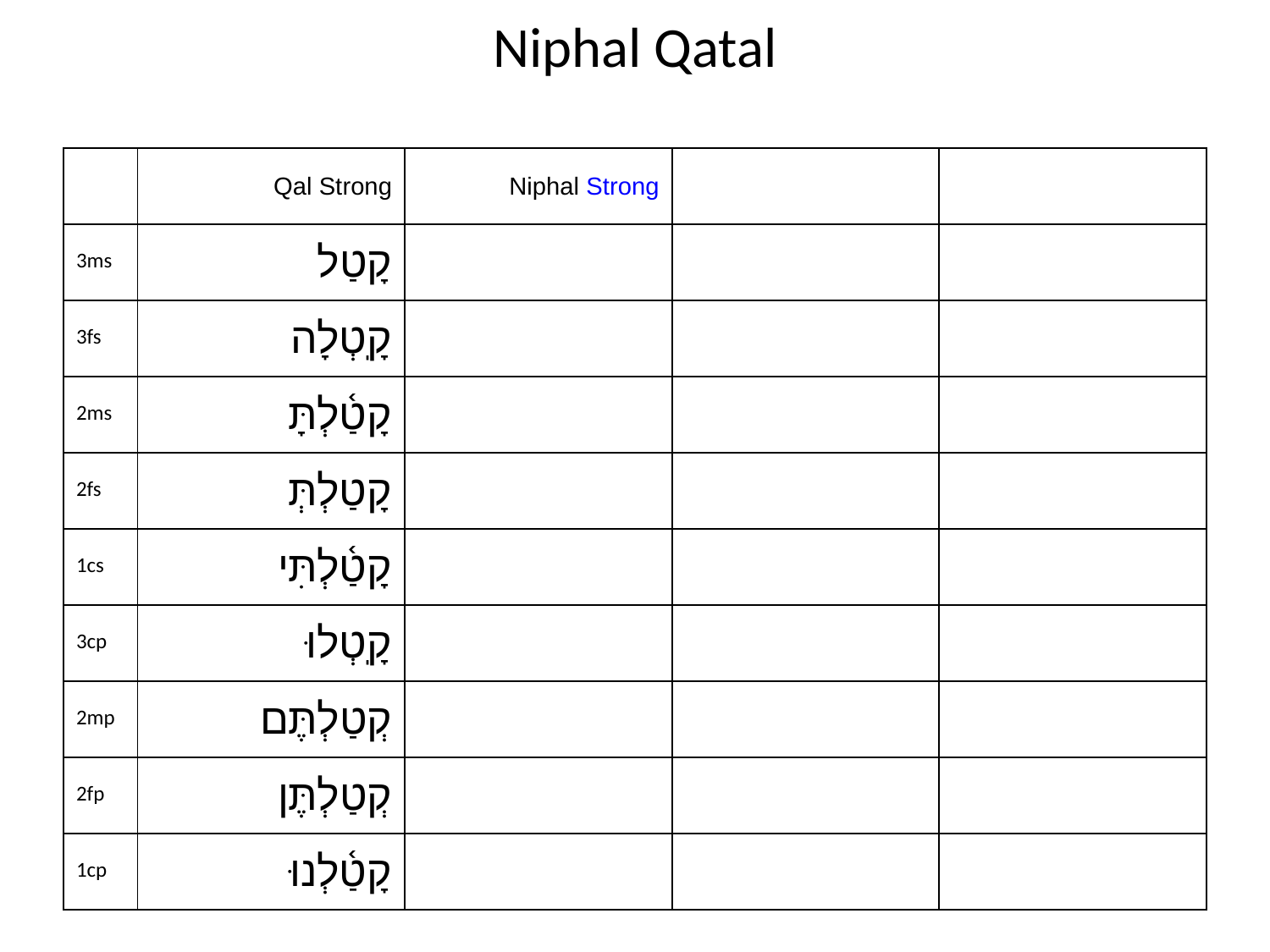

# Niphal Qatal
|  | Qal Strong | Niphal Strong |  |  |
| --- | --- | --- | --- | --- |
| 3ms | קָטַל |  |  |  |
| 3fs | קָֽטְלָה |  |  |  |
| 2ms | קָטַ֫לְתָּ |  |  |  |
| 2fs | קָטַלְתְּ |  |  |  |
| 1cs | קָטַ֫לְתִּי |  |  |  |
| 3cp | קָֽטְלוּ |  |  |  |
| 2mp | קְטַלְתֶּם |  |  |  |
| 2fp | קְטַלְתֶּן |  |  |  |
| 1cp | קָטַ֫לְנוּ |  |  |  |